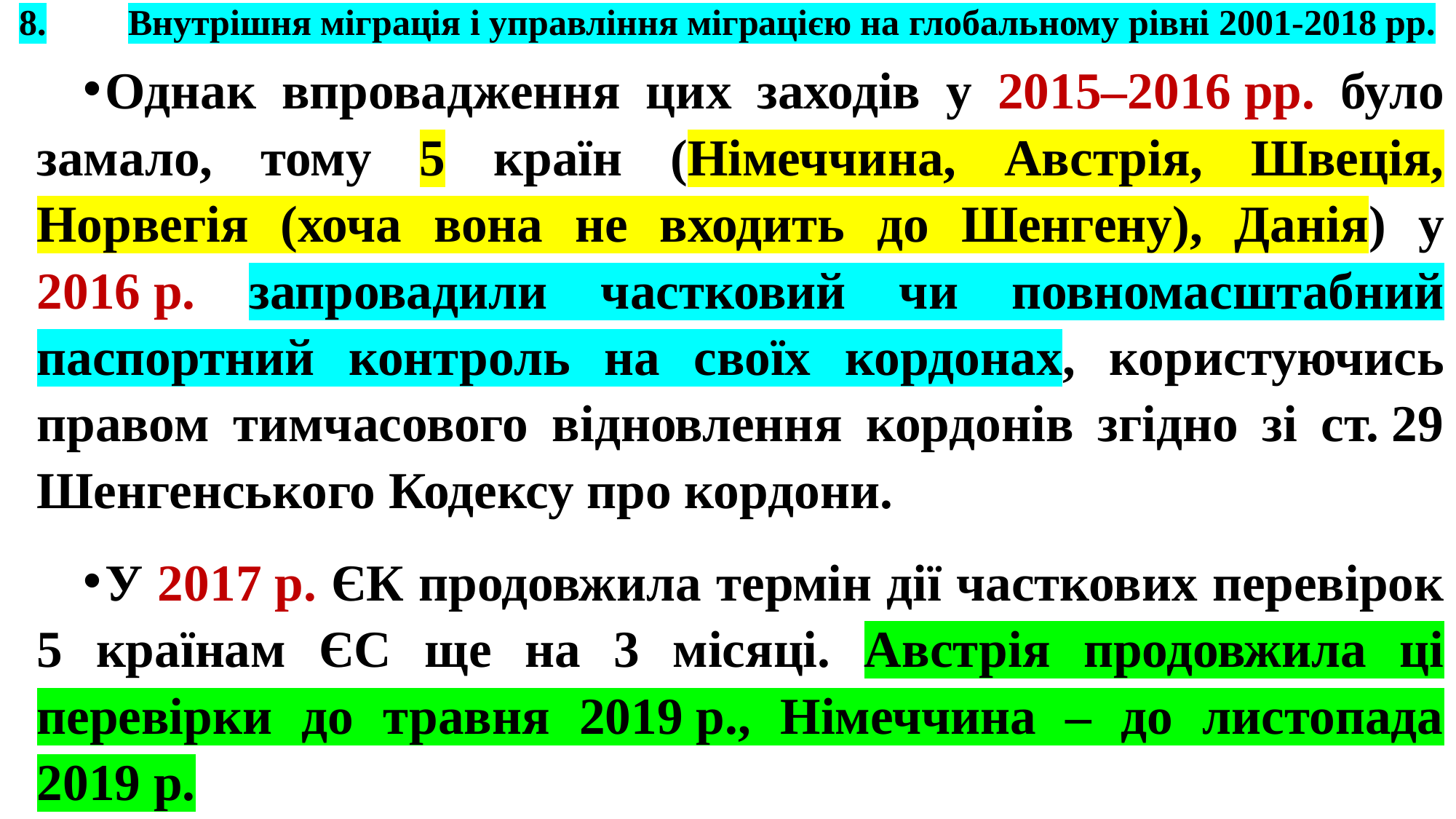

# 8.	Внутрішня міграція і управління міграцією на глобальному рівні 2001-2018 рр.
Однак впровадження цих заходів у 2015–2016 рр. було замало, тому 5 країн (Німеччина, Австрія, Швеція, Норвегія (хоча вона не входить до Шенгену), Данія) у 2016 р. запровадили частковий чи повномасштабний паспортний контроль на своїх кордонах, користуючись правом тимчасового відновлення кордонів згідно зі ст. 29 Шенгенського Кодексу про кордони.
У 2017 р. ЄК продовжила термін дії часткових перевірок 5 країнам ЄС ще на 3 місяці. Австрія продовжила ці перевірки до травня 2019 р., Німеччина – до листопада 2019 р.